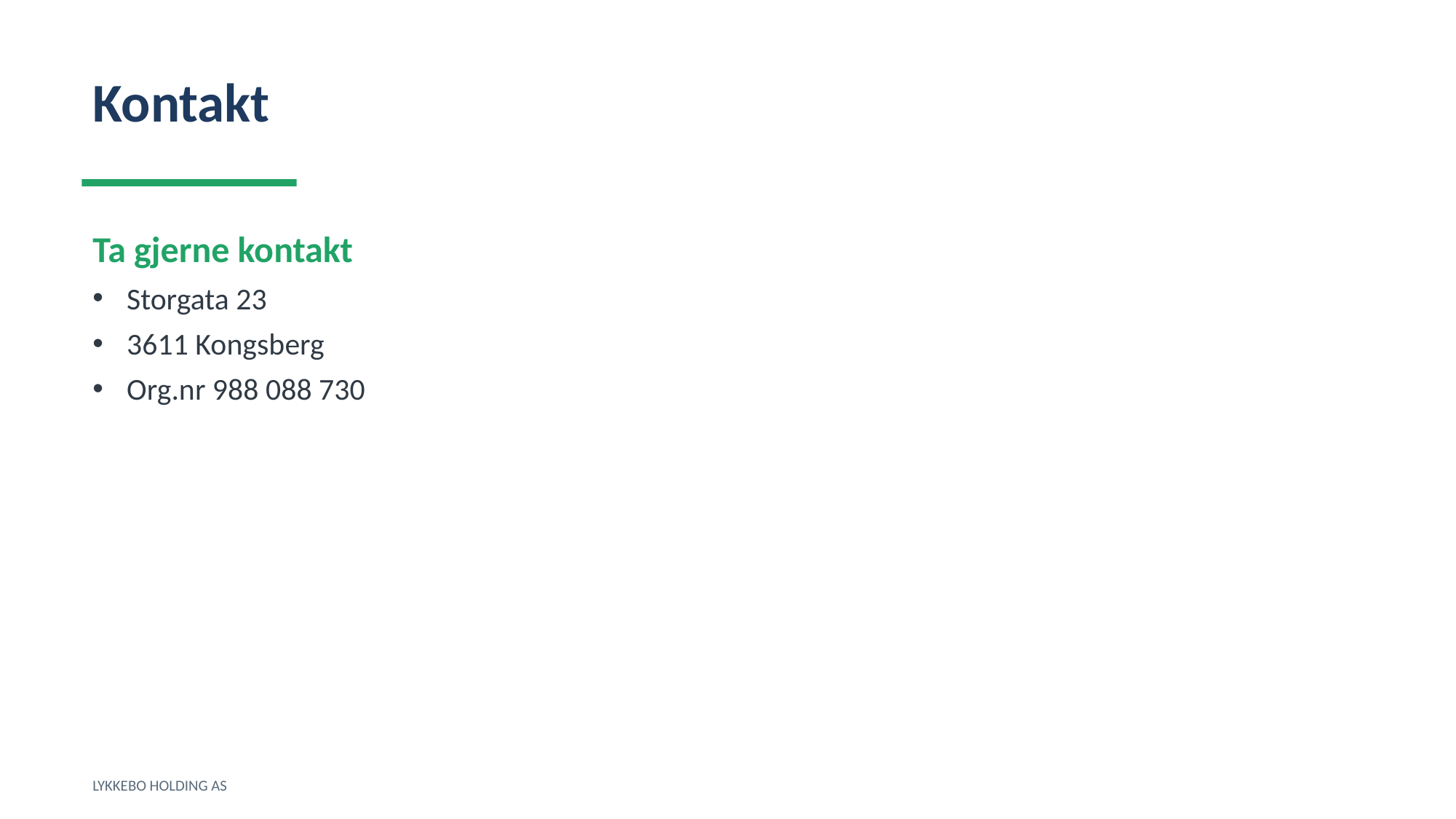

Kontakt

Ta gjerne kontakt
Storgata 23
3611 Kongsberg
Org.nr 988 088 730
LYKKEBO HOLDING AS